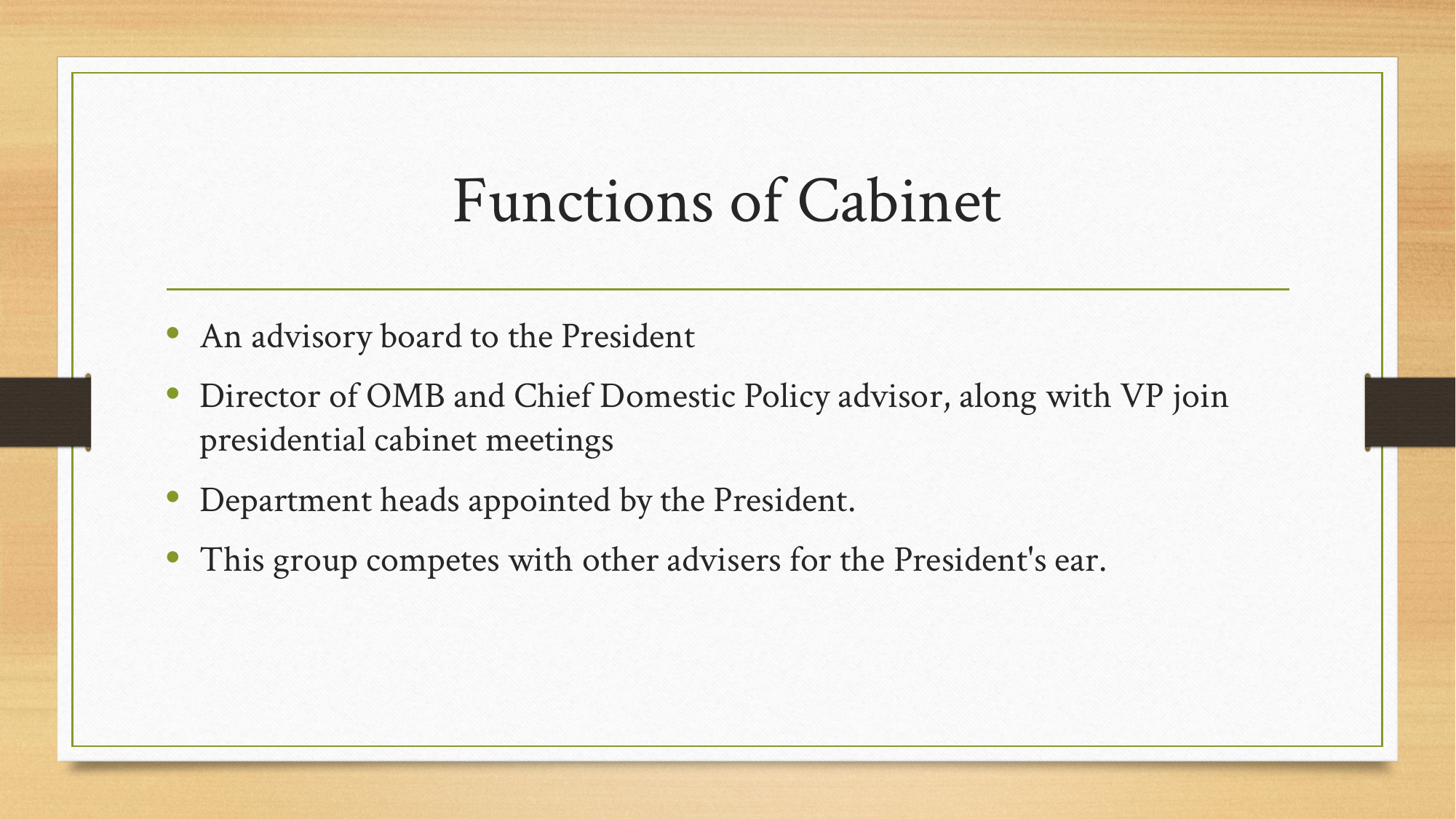

# Functions of Cabinet
An advisory board to the President
Director of OMB and Chief Domestic Policy advisor, along with VP join presidential cabinet meetings
Department heads appointed by the President.
This group competes with other advisers for the President's ear.